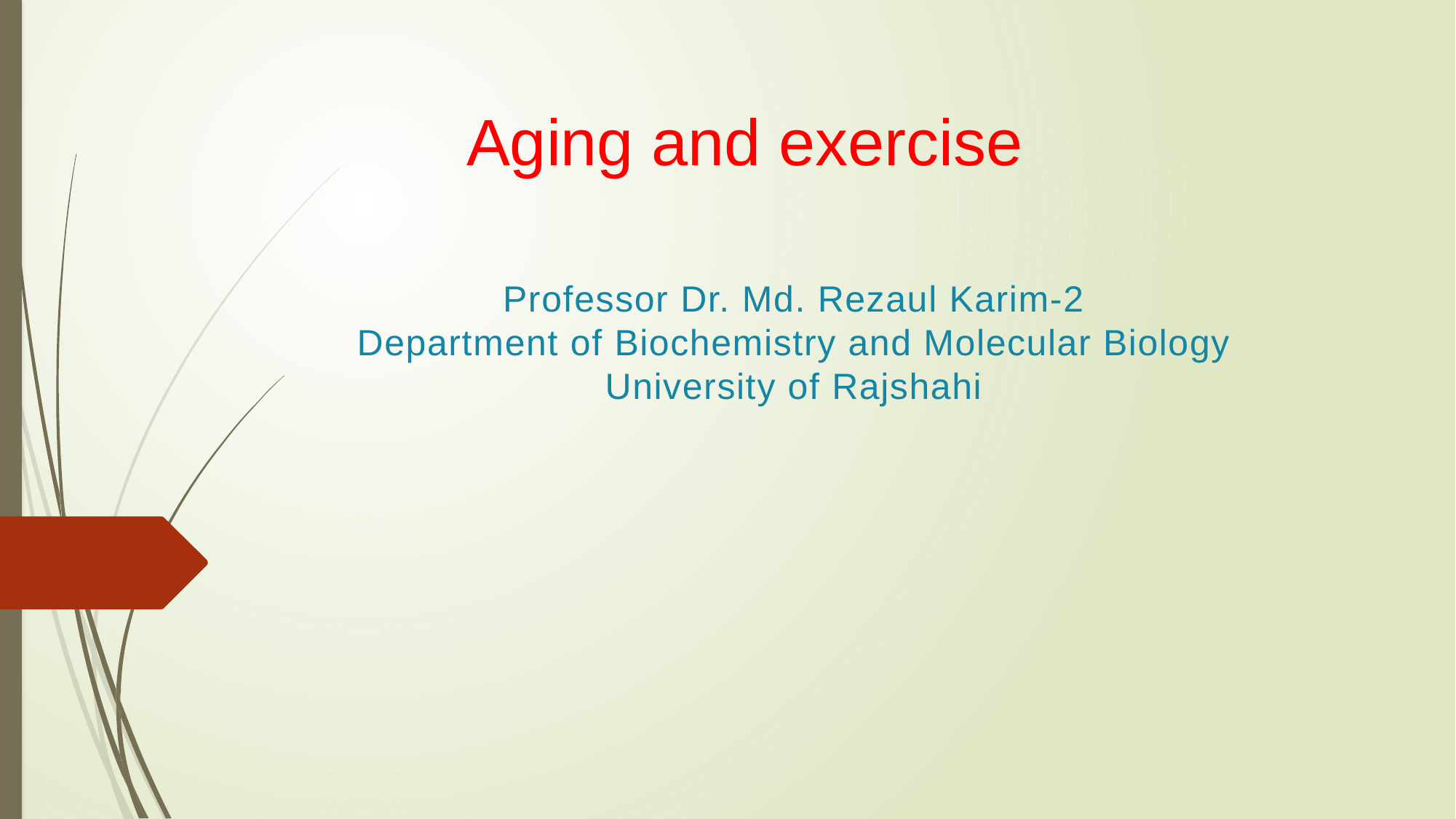

# Aging and exercise
Professor Dr. Md. Rezaul Karim-2
Department of Biochemistry and Molecular Biology
University of Rajshahi